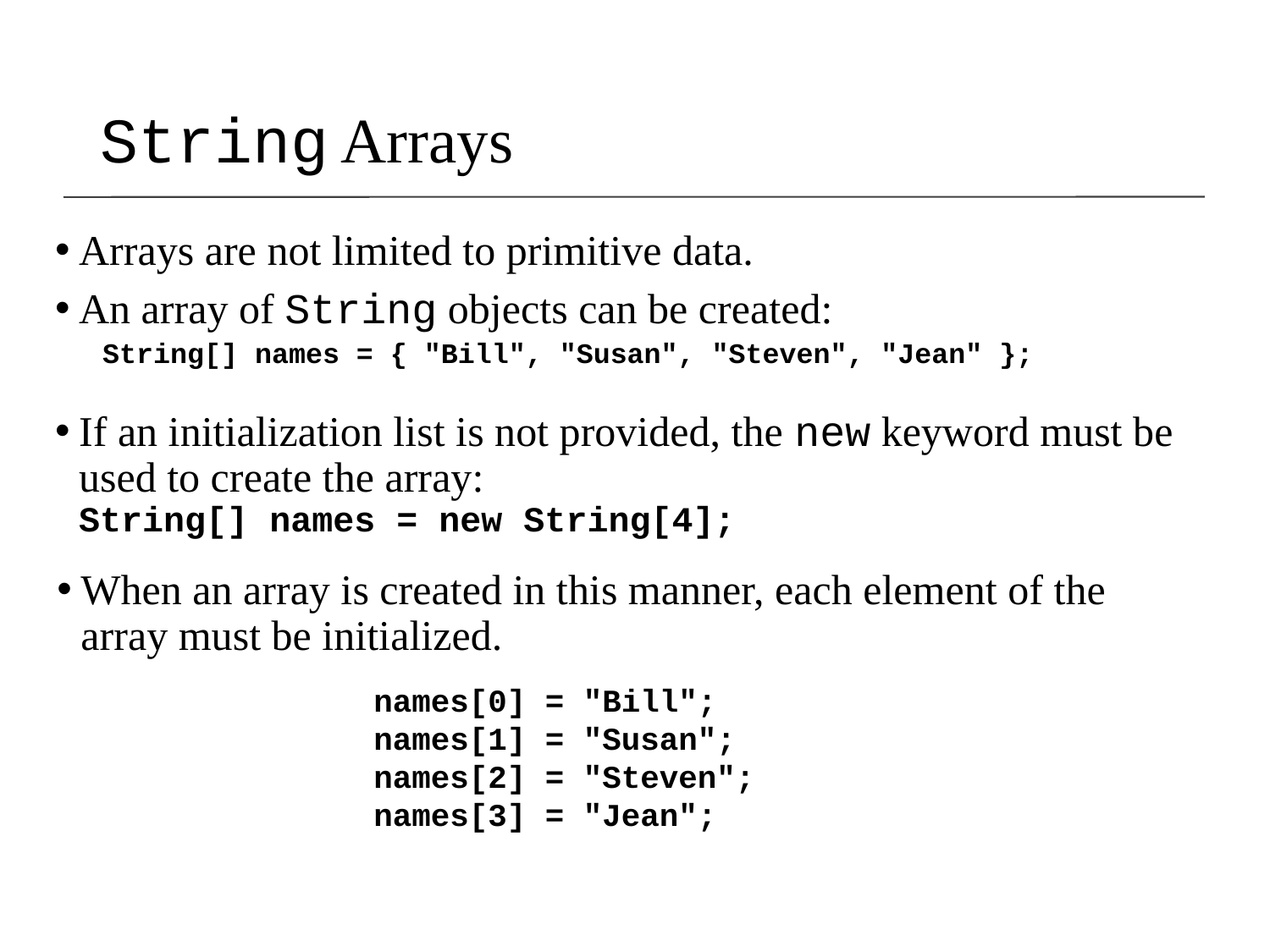

String Arrays
Arrays are not limited to primitive data.
An array of String objects can be created:
String[] names = { "Bill", "Susan", "Steven", "Jean" };

If an initialization list is not provided, the new keyword must be used to create the array:
String[] names = new String[4];
When an array is created in this manner, each element of the array must be initialized.
names[0] = "Bill";
names[1] = "Susan";
names[2] = "Steven";
names[3] = "Jean";